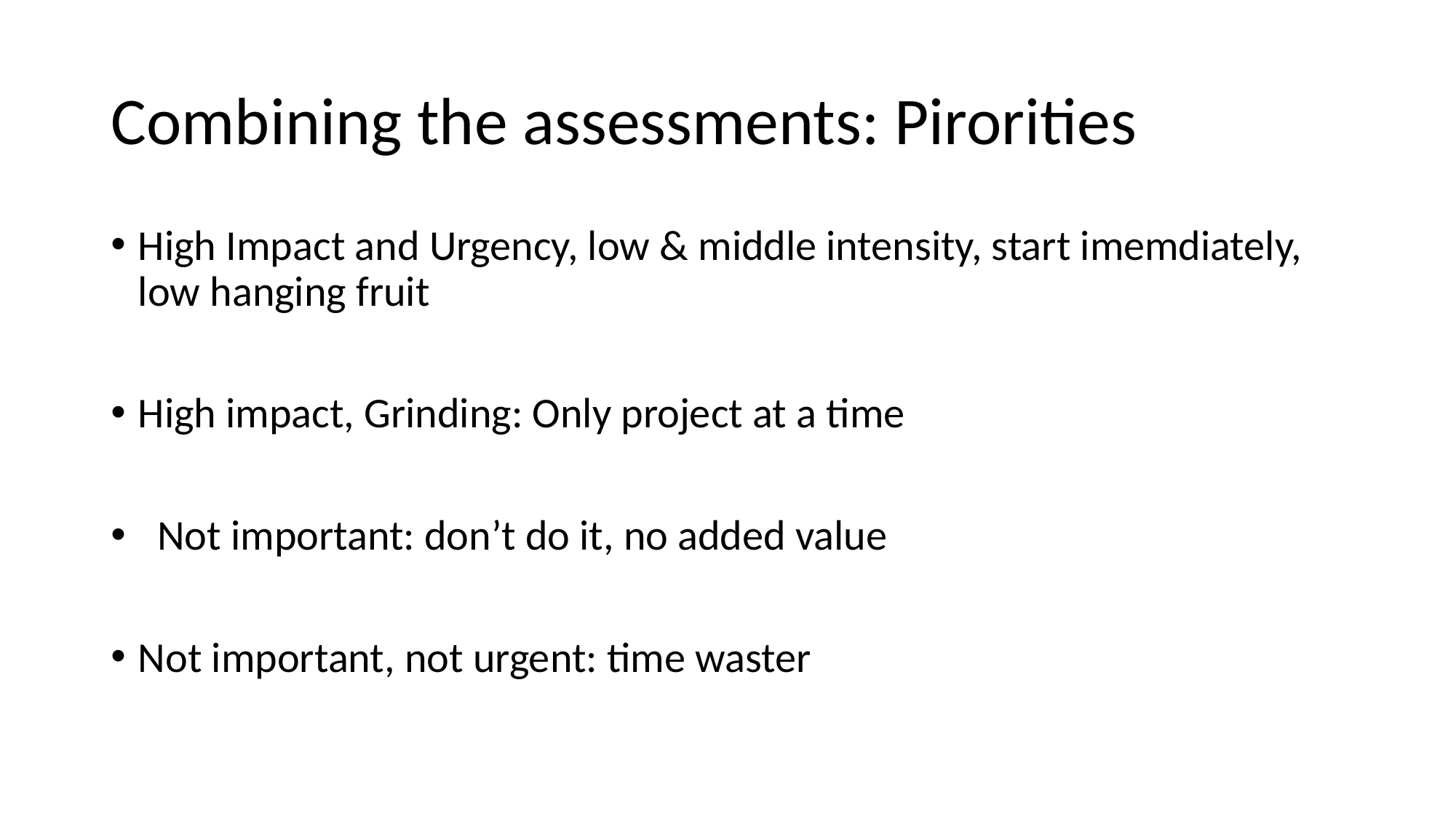

# Combining the assessments: Pirorities
High Impact and Urgency, low & middle intensity, start imemdiately, low hanging fruit

High impact, Grinding: Only project at a time

  Not important: don’t do it, no added value

Not important, not urgent: time waster